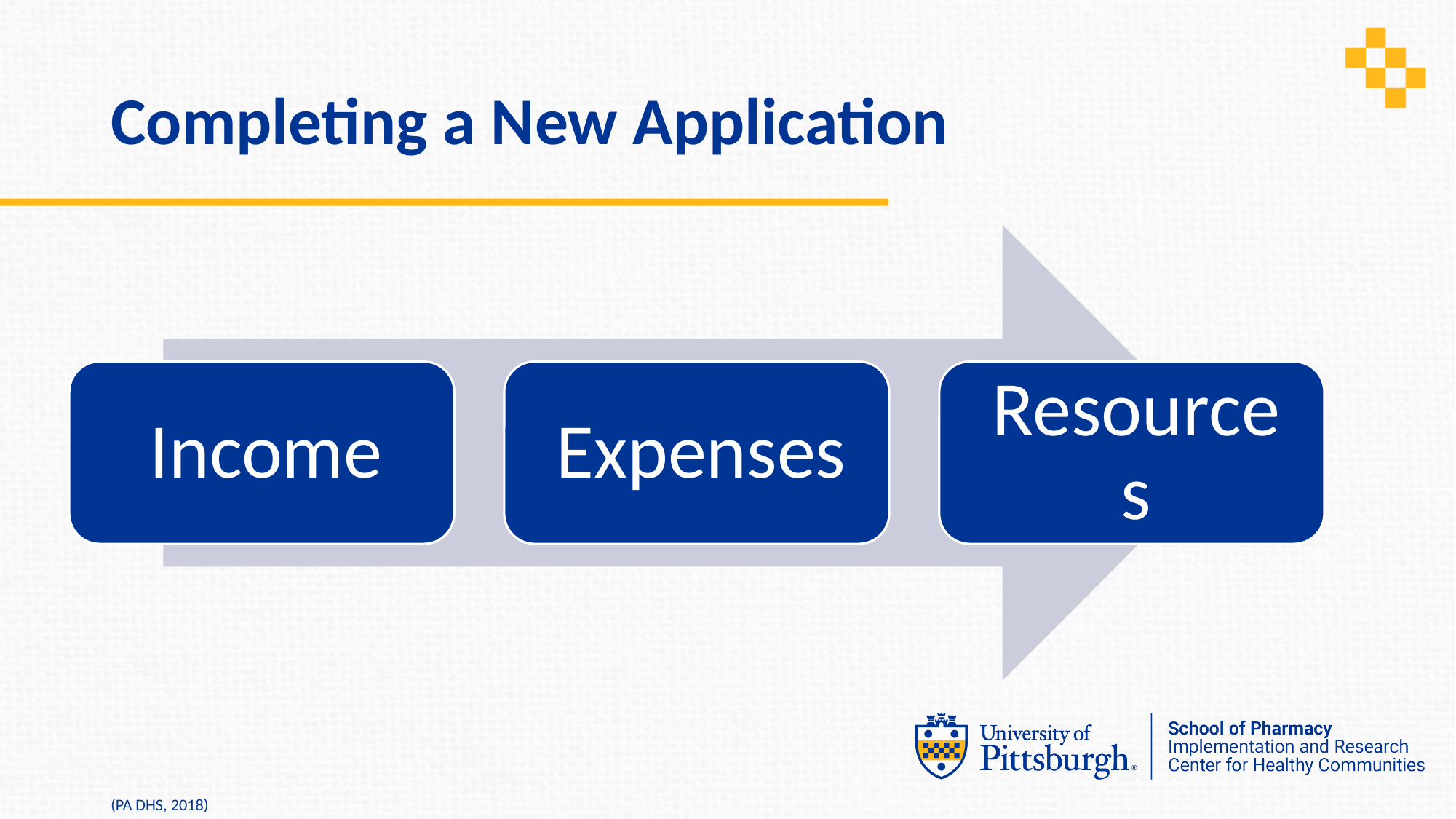

# Completing a New Application
Income
Expenses
Resources
(PA DHS, 2018)